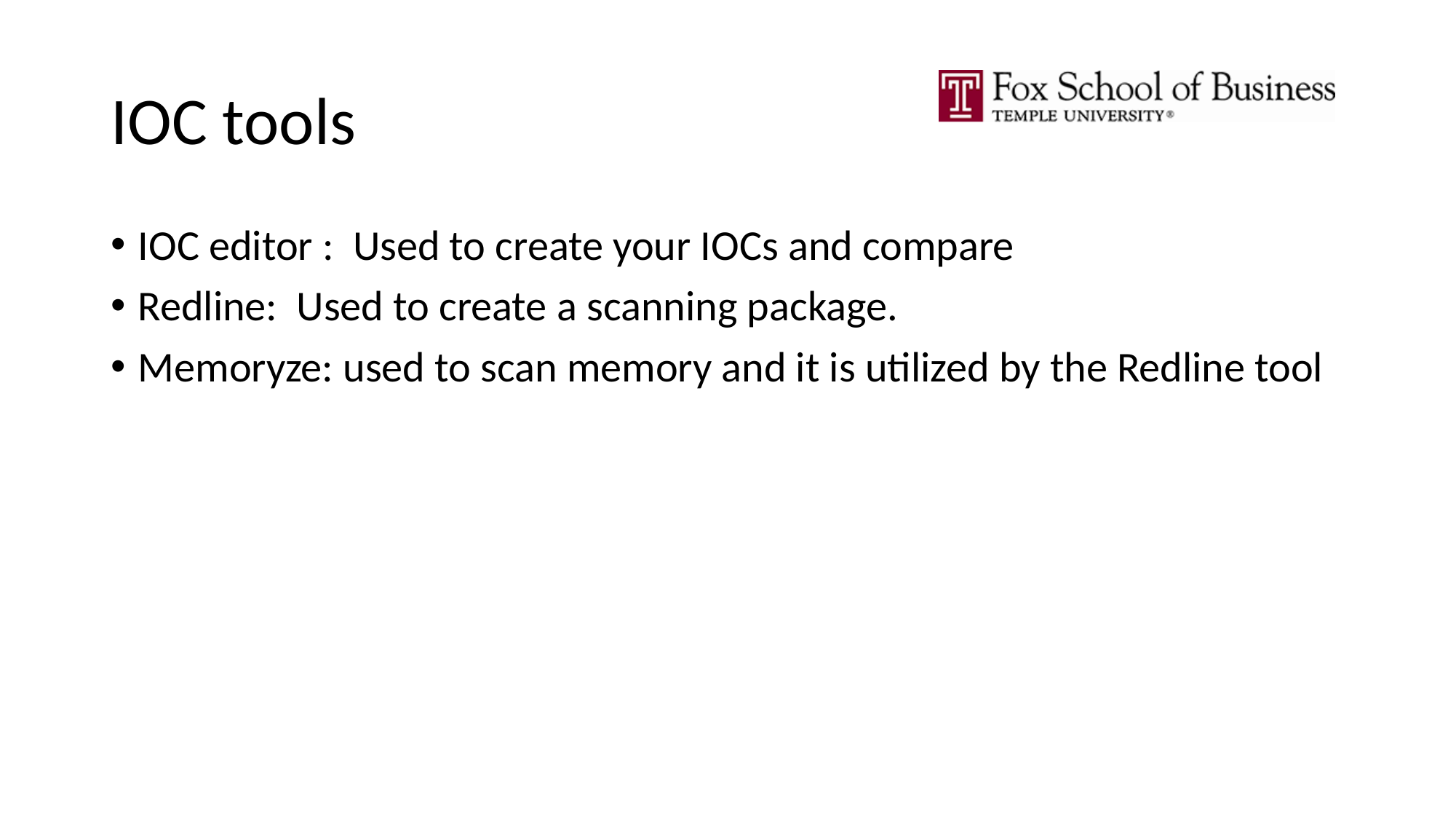

# IOC tools
IOC editor :  Used to create your IOCs and compare
Redline:  Used to create a scanning package.
Memoryze: used to scan memory and it is utilized by the Redline tool